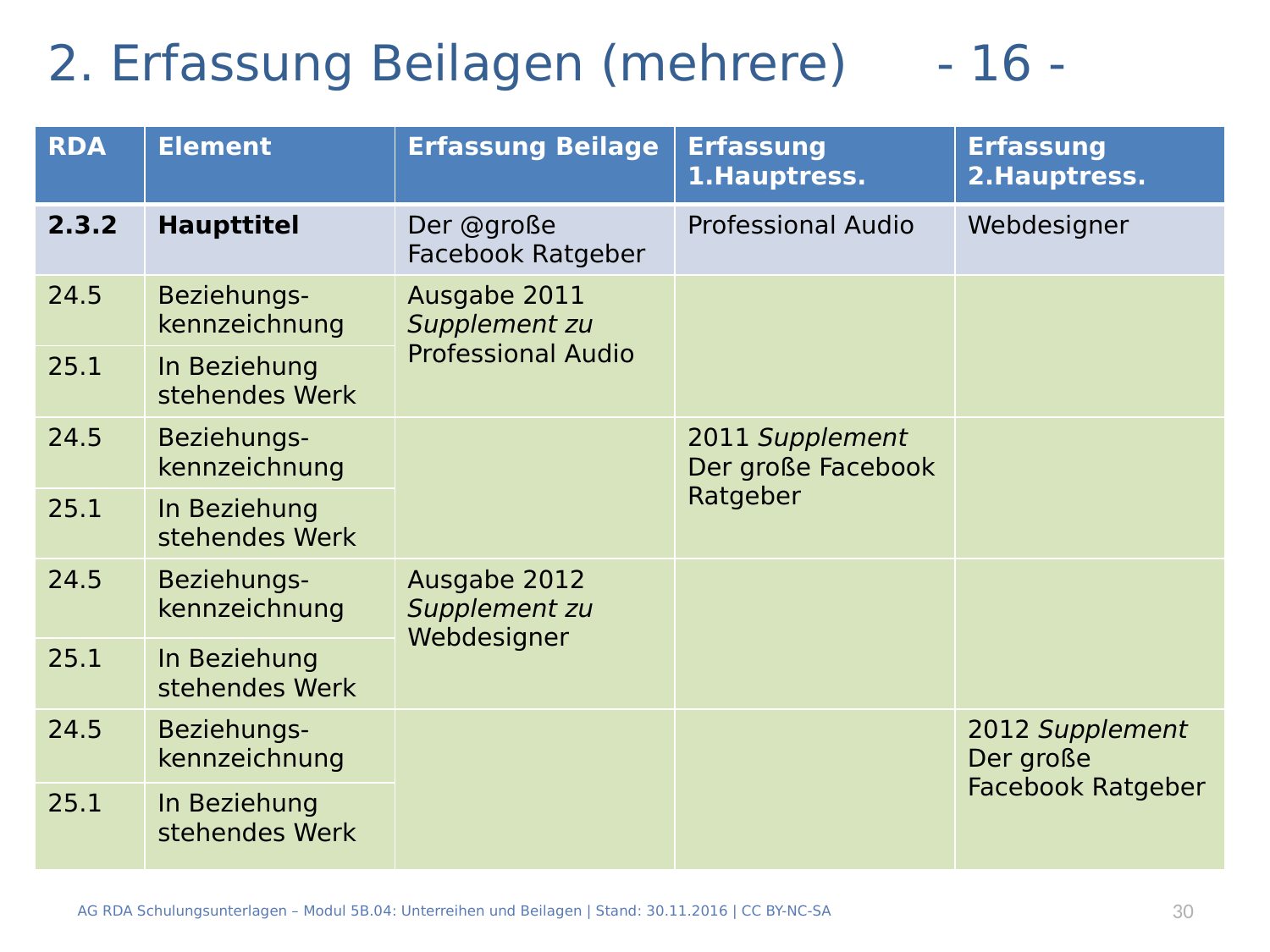

# 2. Erfassung Beilagen (mehrere)	- 16 -
| RDA | Element | Erfassung Beilage | Erfassung 1.Hauptress. | Erfassung 2.Hauptress. |
| --- | --- | --- | --- | --- |
| 2.3.2 | Haupttitel | Der @große Facebook Ratgeber | Professional Audio | Webdesigner |
| 24.5 | Beziehungs-kennzeichnung | Ausgabe 2011 Supplement zu Professional Audio |  |  |
| 25.1 | In Beziehung stehendes Werk |  |  |  |
| 24.5 | Beziehungs-kennzeichnung |  | 2011 Supplement Der große Facebook Ratgeber |  |
| 25.1 | In Beziehung stehendes Werk |  |  |  |
| 24.5 | Beziehungs-kennzeichnung | Ausgabe 2012 Supplement zu Webdesigner |  |  |
| 25.1 | In Beziehung stehendes Werk |  |  |  |
| 24.5 | Beziehungs-kennzeichnung |  |  | 2012 Supplement Der große Facebook Ratgeber |
| 25.1 | In Beziehung stehendes Werk |  |  |  |
AG RDA Schulungsunterlagen – Modul 5B.04: Unterreihen und Beilagen | Stand: 30.11.2016 | CC BY-NC-SA
30